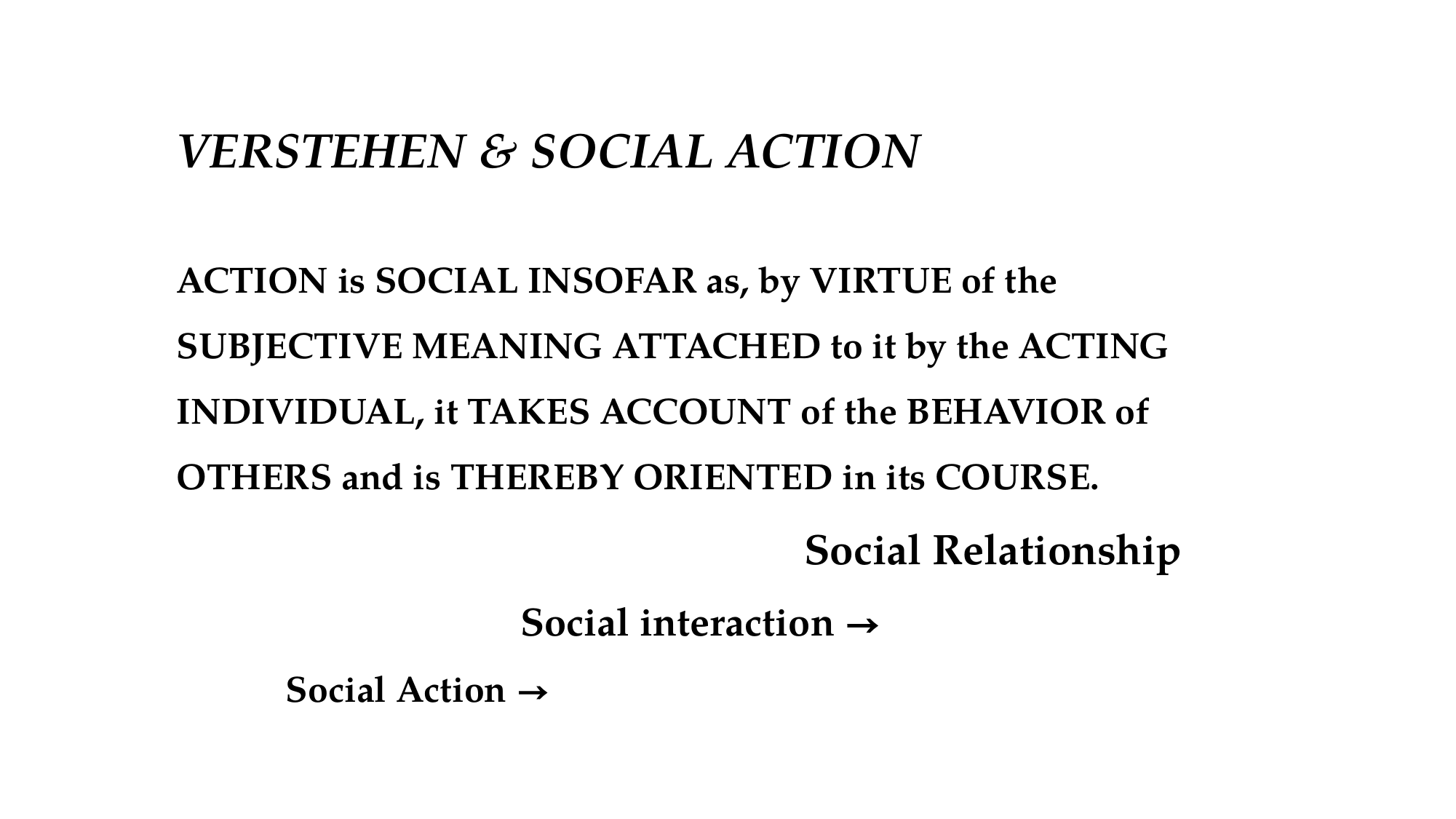

VERSTEHEN & SOCIAL ACTION

ACTION is SOCIAL INSOFAR as, by VIRTUE of the SUBJECTIVE MEANING ATTACHED to it by the ACTING INDIVIDUAL, it TAKES ACCOUNT of the BEHAVIOR of OTHERS and is THEREBY ORIENTED in its COURSE.
                                                                                                                                          Social Relationship
                                   Social interaction →
            Social Action →